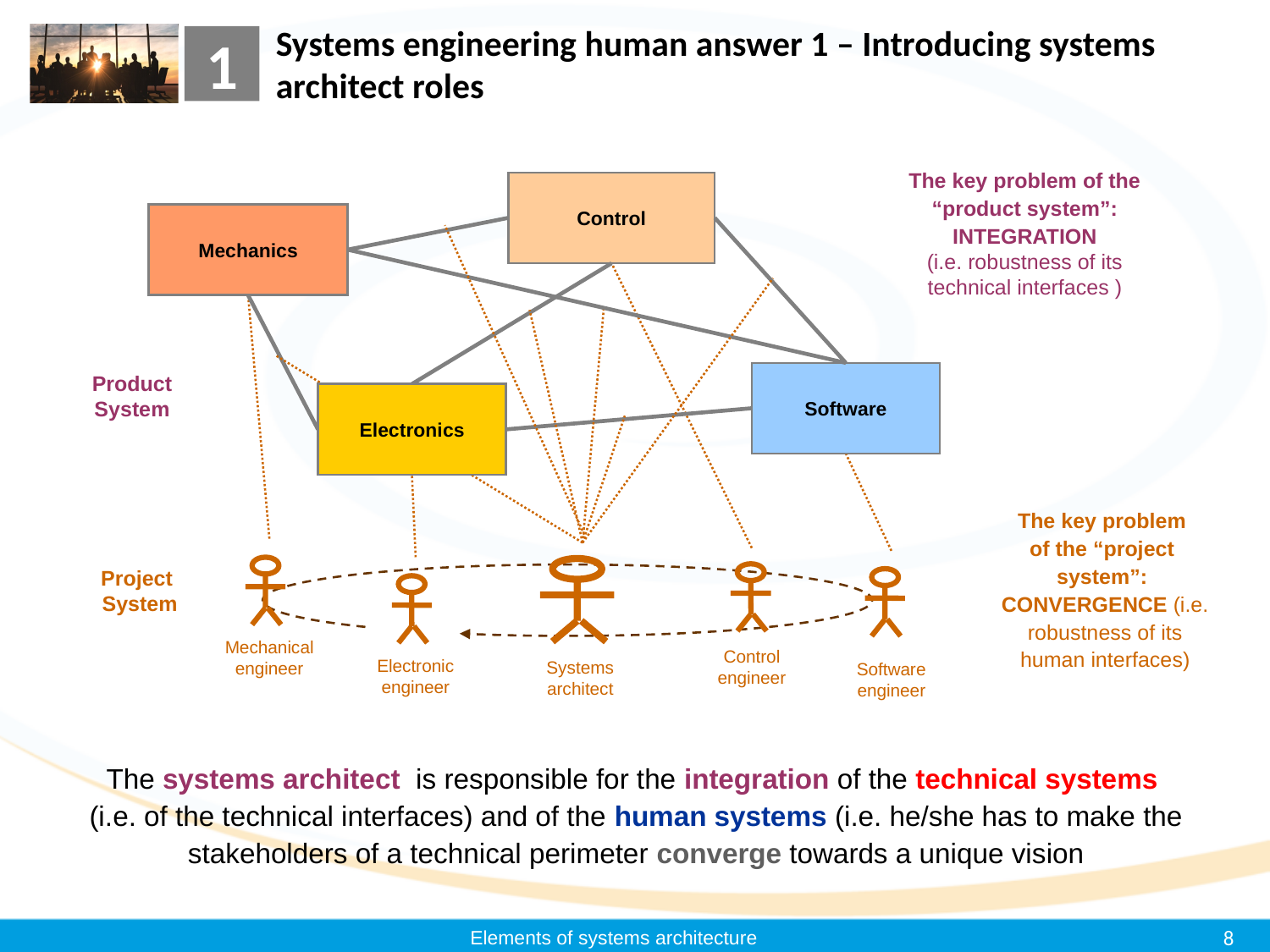

1
# Systems engineering human answer 1 – Introducing systems architect roles
The key problem of the “product system”:
INTEGRATION
(i.e. robustness of its technical interfaces )
Control
Mechanics
Software
Product System
Electronics
The key problem
of the “project
system”:  CONVERGENCE (i.e. robustness of its human interfaces)

Mechanical engineer
Systems
architect
Control engineer
Software engineer

Electronic
engineer
Project
System

The systems architect  is responsible for the integration of the technical systems  (i.e. of the technical interfaces) and of the human systems (i.e. he/she has to make the stakeholders of a technical perimeter converge towards a unique vision
Elements of systems architecture